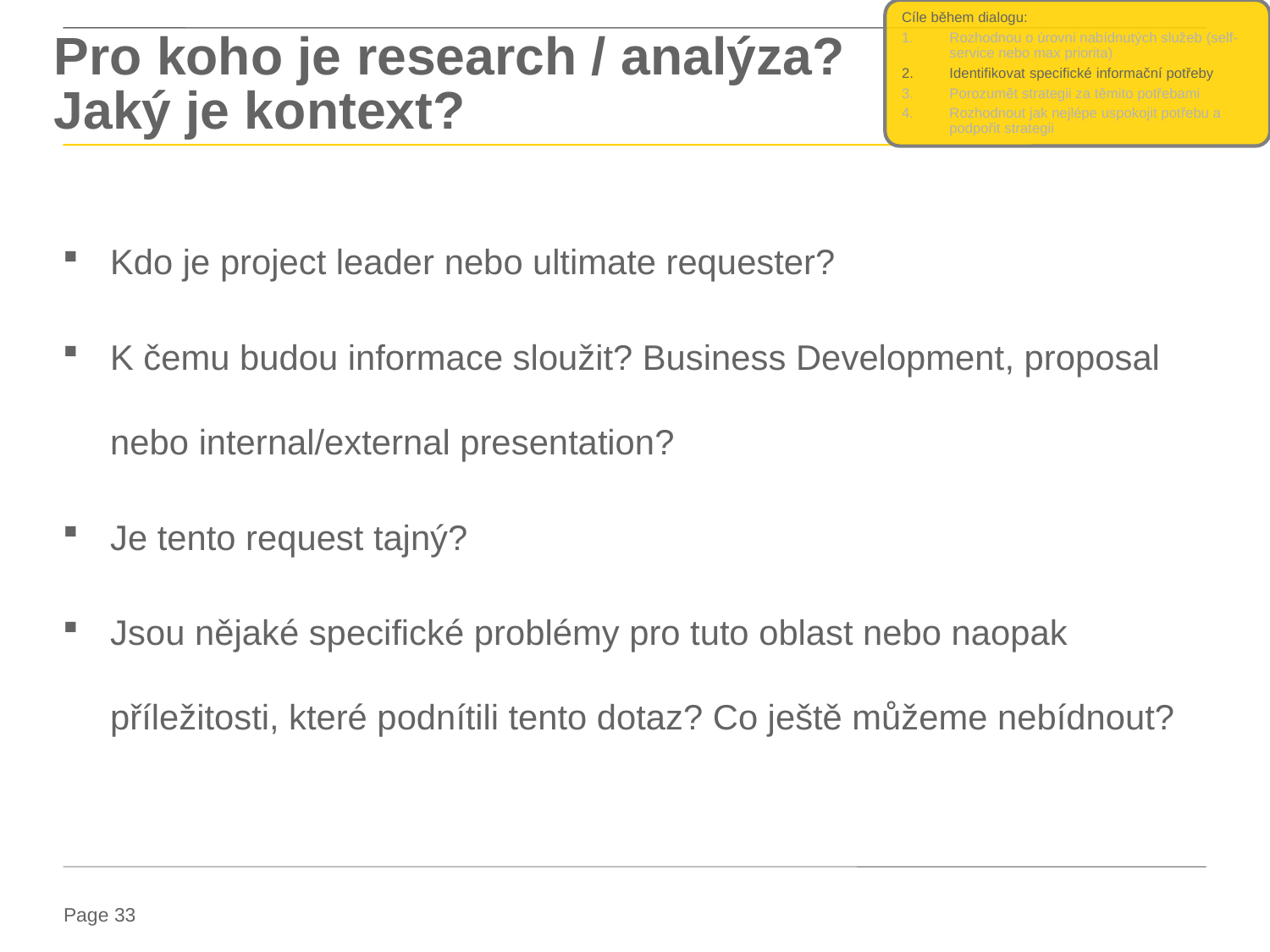

Cíle během dialogu:
Rozhodnou o úrovni nabídnutých služeb (self-service nebo max priorita)
Identifikovat specifické informační potřeby
Porozumět strategii za těmito potřebami
Rozhodnout jak nejlépe uspokojit potřebu a podpořit strategii
# Pro koho je research / analýza? Jaký je kontext?
Kdo je project leader nebo ultimate requester?
K čemu budou informace sloužit? Business Development, proposal nebo internal/external presentation?
Je tento request tajný?
Jsou nějaké specifické problémy pro tuto oblast nebo naopak příležitosti, které podnítili tento dotaz? Co ještě můžeme nebídnout?